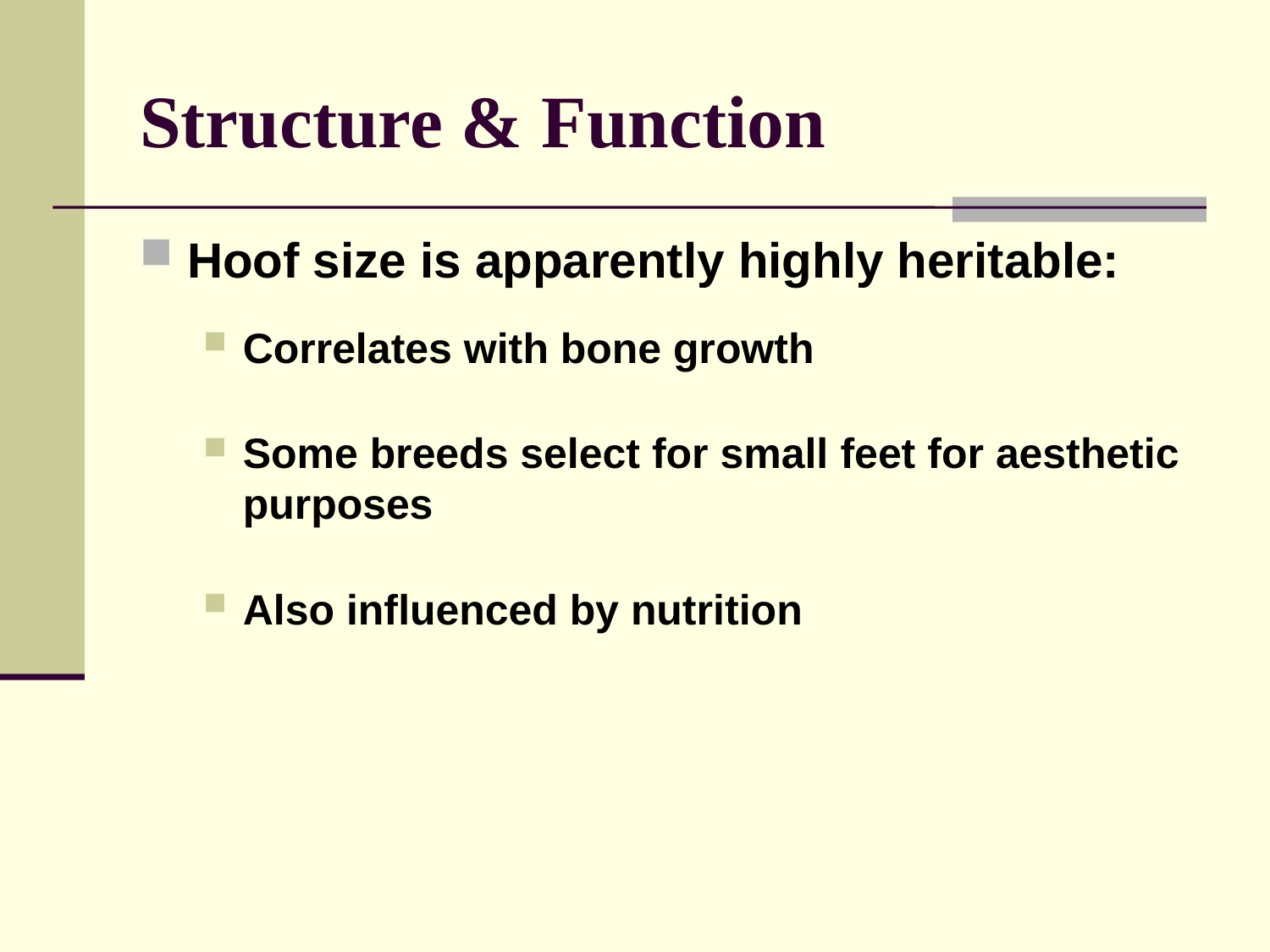

# Structure & Function
Hoof size is apparently highly heritable:

Correlates with bone growth

Some breeds select for small feet for aesthetic purposes

Also influenced by nutrition